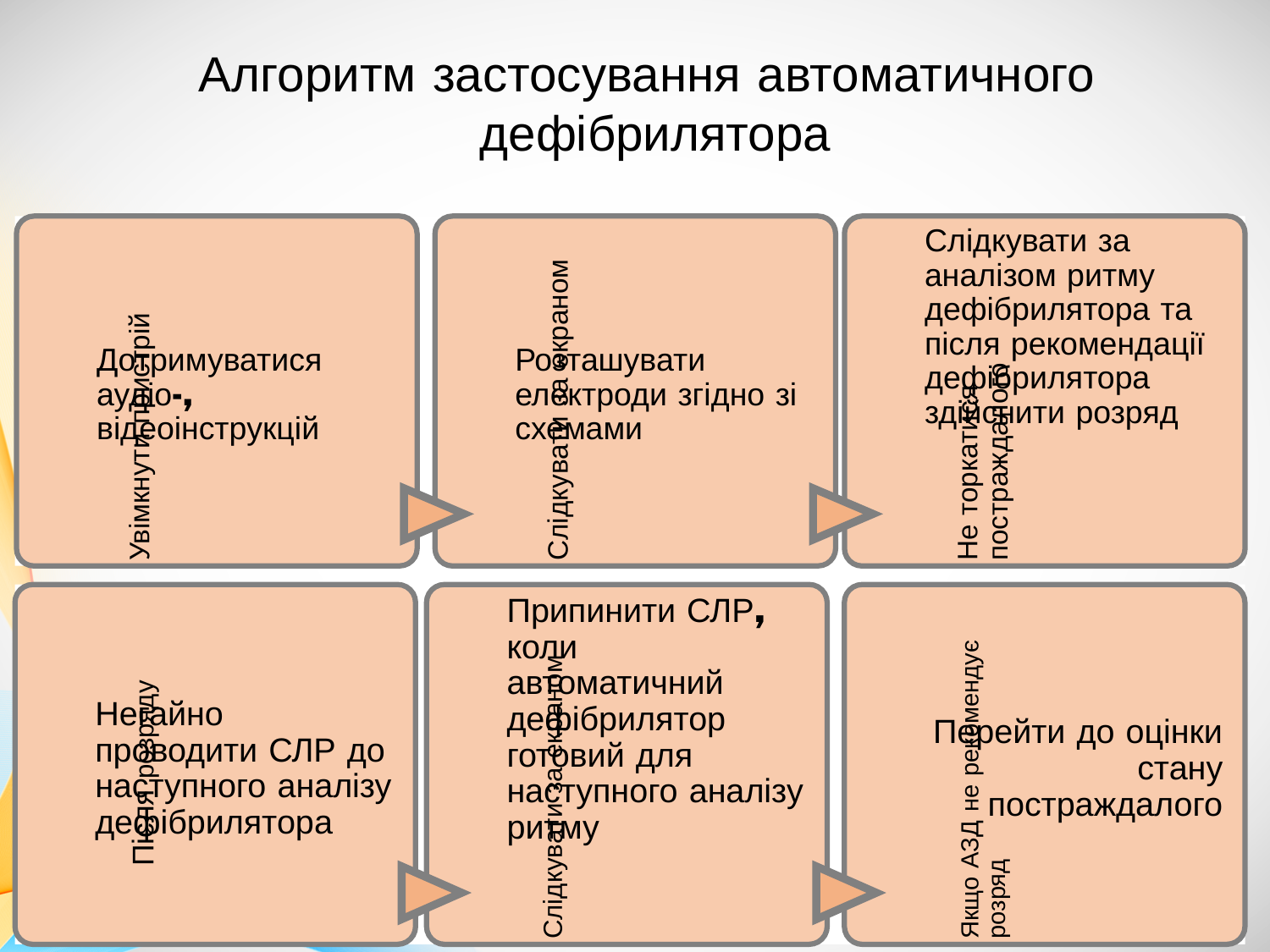

Алгоритм застосування автоматичного
дефібрилятора
Увімкнути пристрій
Дотримуватися аудіо-, відеоінструкцій
Слідкувати за екраном
Розташувати електроди згідно зі схемами
Не торкатися постраждалого
Слідкувати за аналізом ритму дефібрилятора та після рекомендації дефібрилятора здійснити розряд
Після розряду
Негайно проводити СЛР до наступного аналізу дефібрилятора
Слідкувати за екраном
Припинити СЛР, коли автоматичний дефібрилятор готовий для наступного аналізу ритму
Якщо АЗД не рекомендує розряд
Перейти до оцінки стану постраждалого